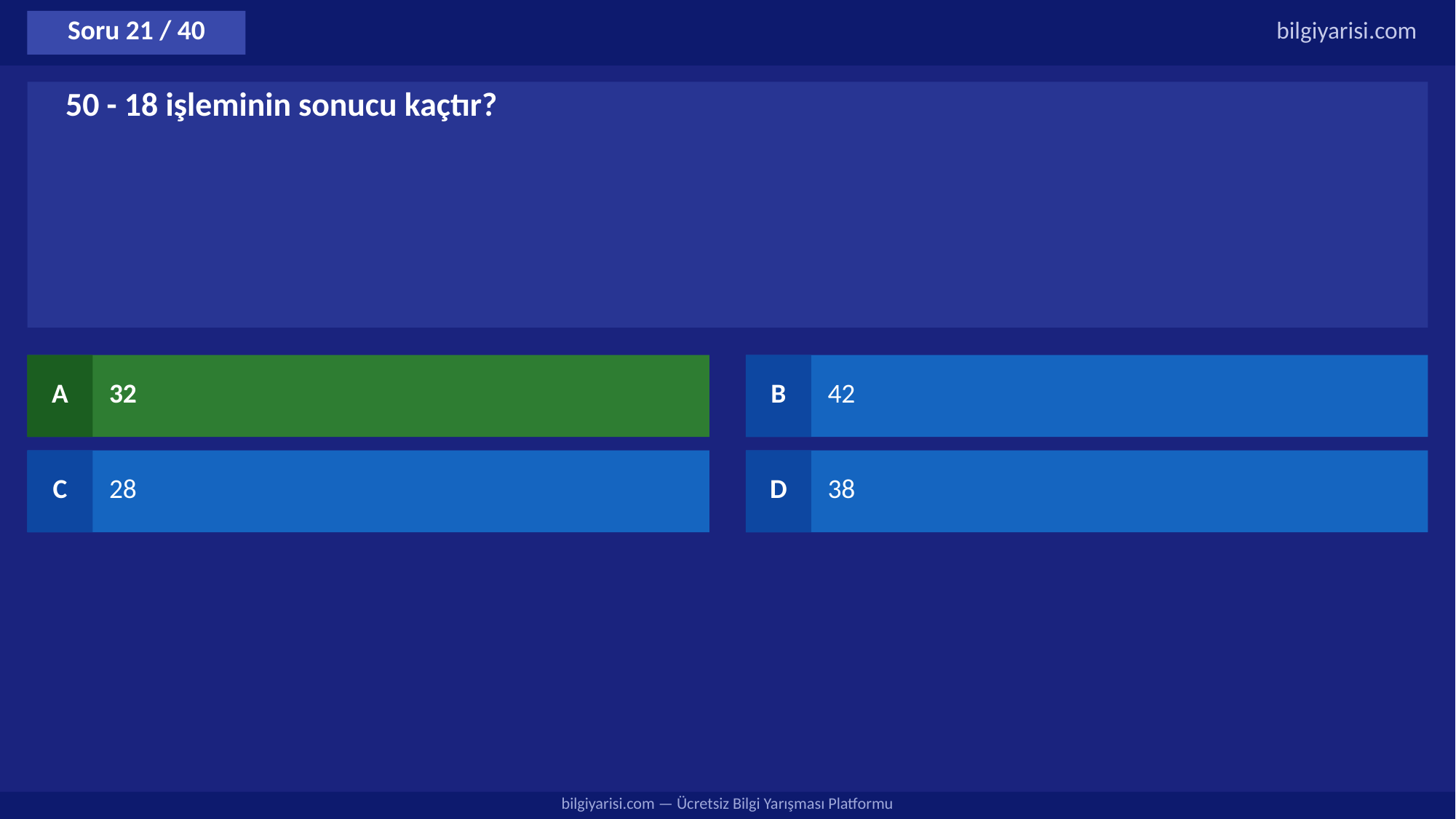

Soru 21 / 40
bilgiyarisi.com

50 - 18 işleminin sonucu kaçtır?

A
32

B
42

C
28

D
38
bilgiyarisi.com — Ücretsiz Bilgi Yarışması Platformu